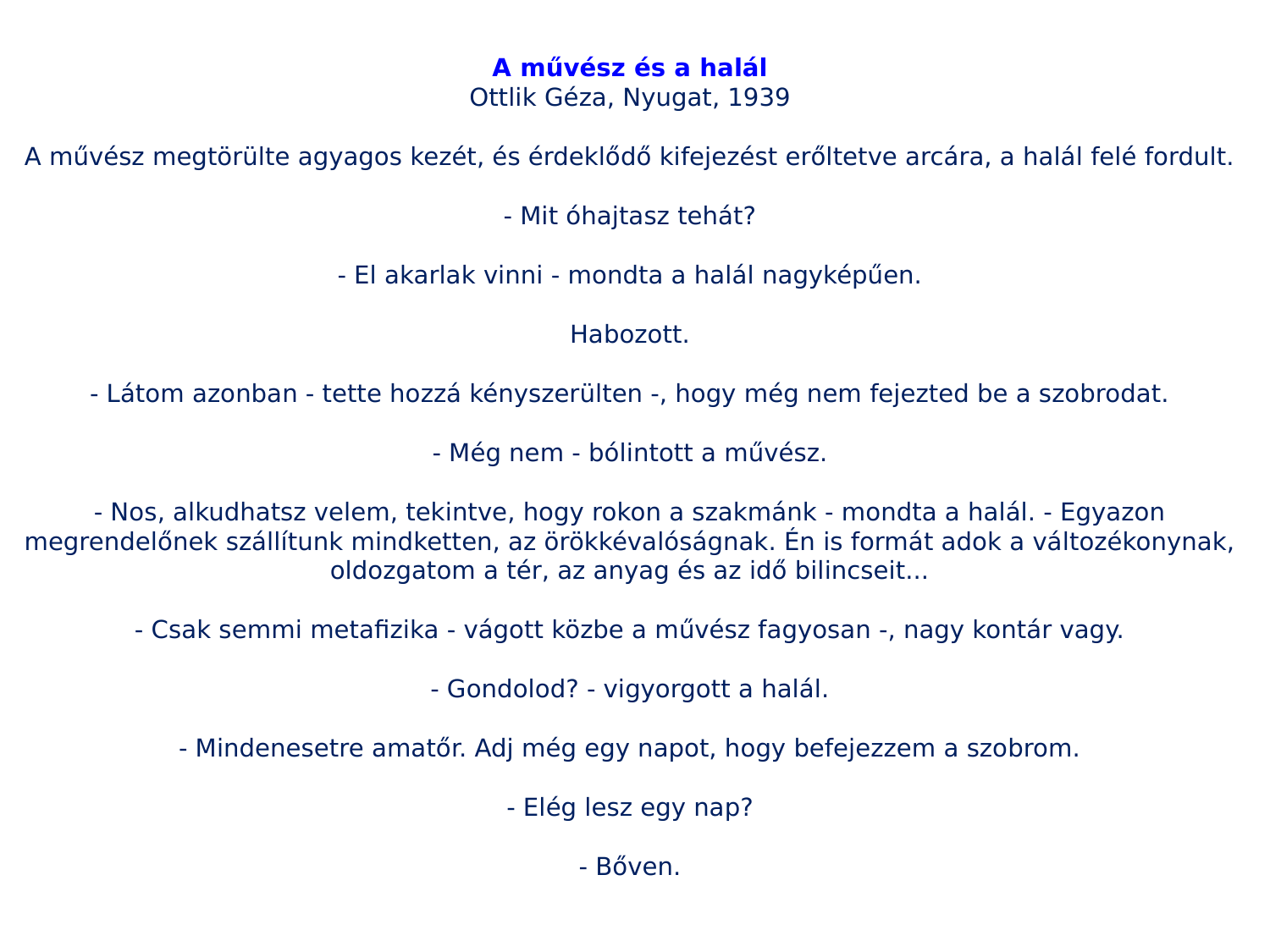

A művész és a halál
Ottlik Géza, Nyugat, 1939
A művész megtörülte agyagos kezét, és érdeklődő kifejezést erőltetve arcára, a halál felé fordult.
- Mit óhajtasz tehát?
- El akarlak vinni - mondta a halál nagyképűen.
Habozott.
- Látom azonban - tette hozzá kényszerülten -, hogy még nem fejezted be a szobrodat.
- Még nem - bólintott a művész.
- Nos, alkudhatsz velem, tekintve, hogy rokon a szakmánk - mondta a halál. - Egyazon megrendelőnek szállítunk mindketten, az örökkévalóságnak. Én is formát adok a változékonynak, oldozgatom a tér, az anyag és az idő bilincseit...
- Csak semmi metafizika - vágott közbe a művész fagyosan -, nagy kontár vagy.
- Gondolod? - vigyorgott a halál.
- Mindenesetre amatőr. Adj még egy napot, hogy befejezzem a szobrom.
- Elég lesz egy nap?
- Bőven.